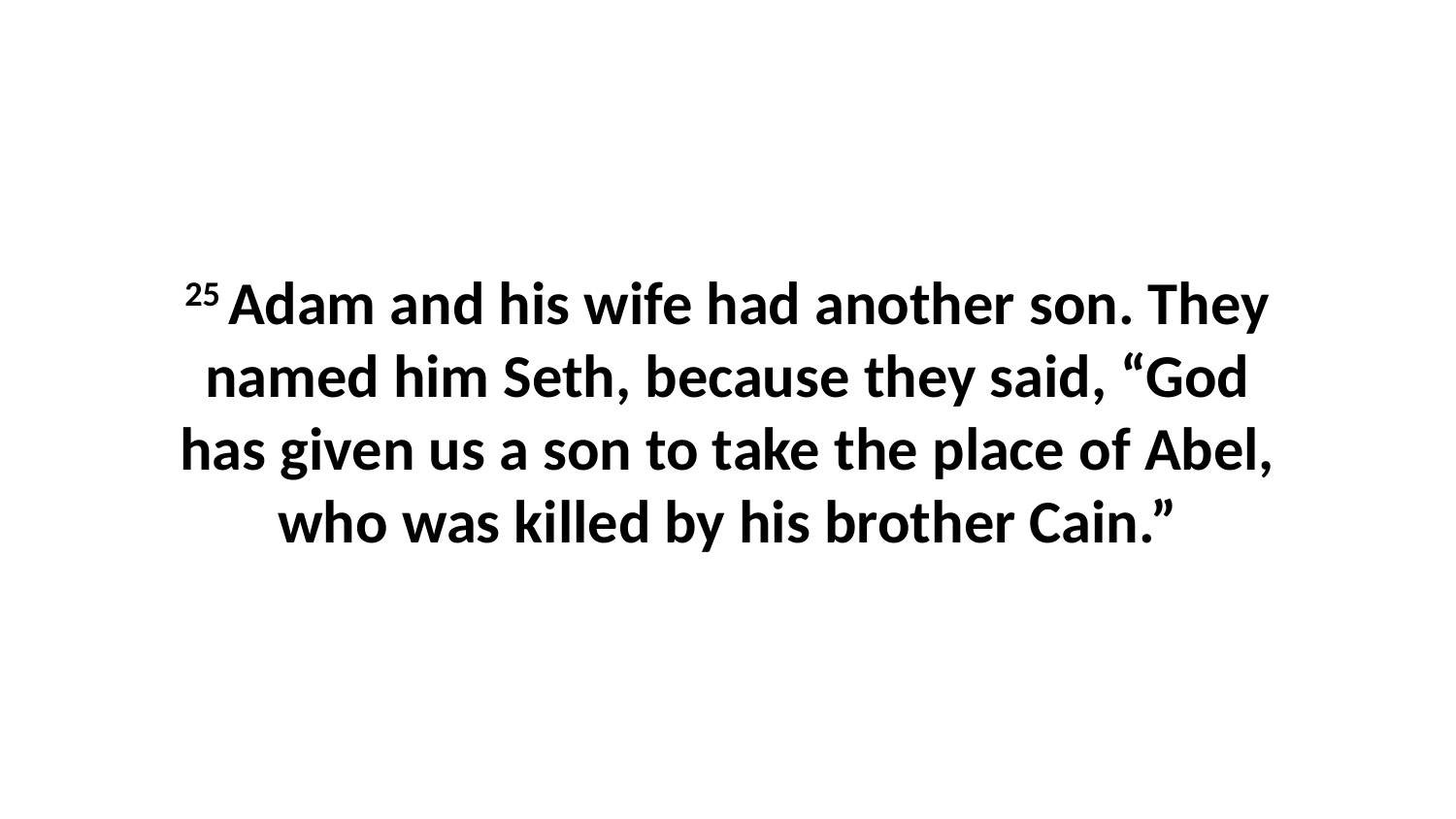

25 Adam and his wife had another son. They named him Seth, because they said, “God has given us a son to take the place of Abel, who was killed by his brother Cain.”